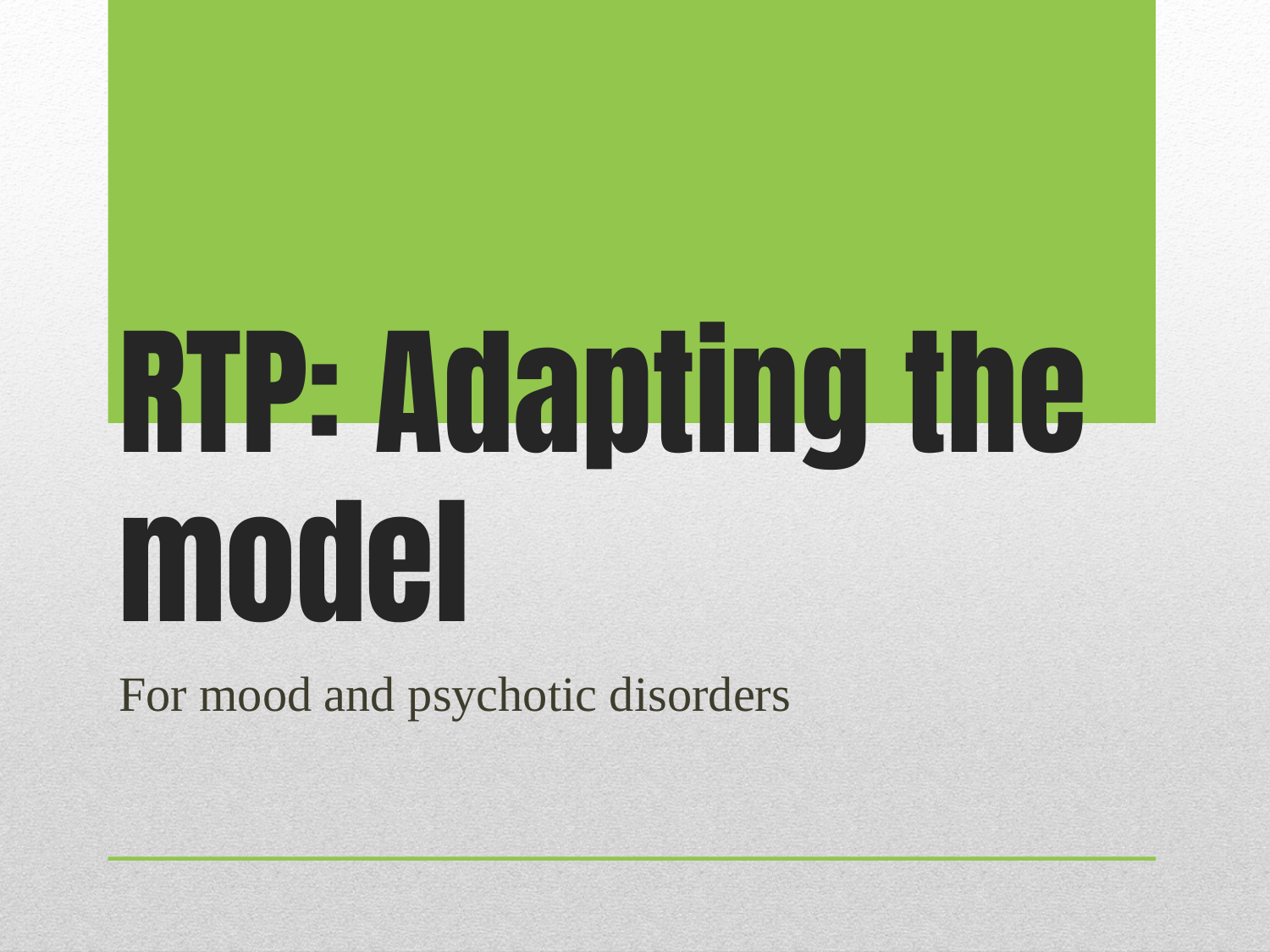

# RTP: Adapting the model
For mood and psychotic disorders